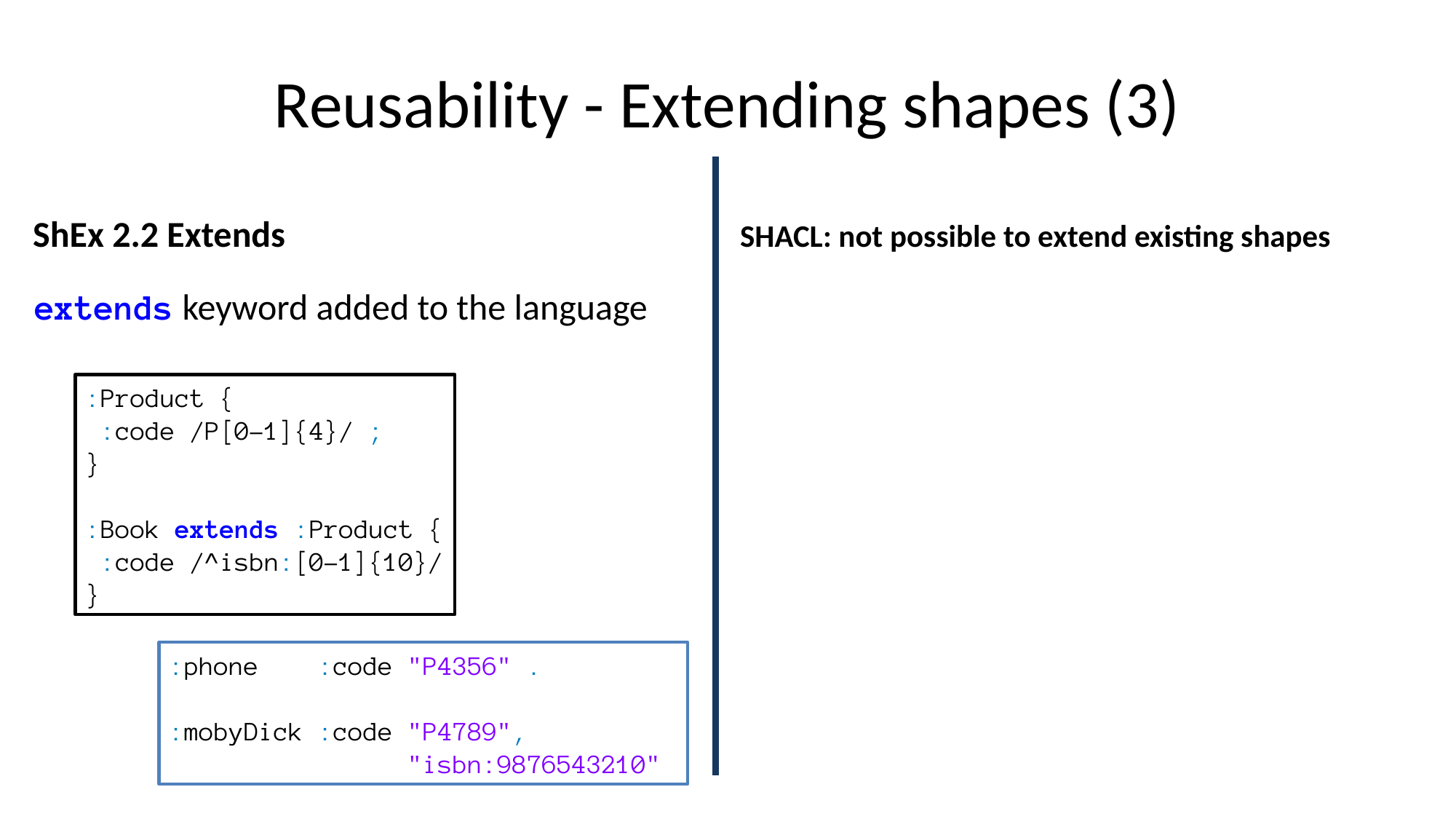

# Reusability - Extending shapes (3)
SHACL: not possible to extend existing shapes
ShEx 2.2 Extends
extends keyword added to the language
:Product {
 :code /P[0-1]{4}/ ;
}

:Book extends :Product {
 :code /^isbn:[0-1]{10}/
}
:phone    :code "P4356" .

:mobyDick :code "P4789",
                "isbn:9876543210"